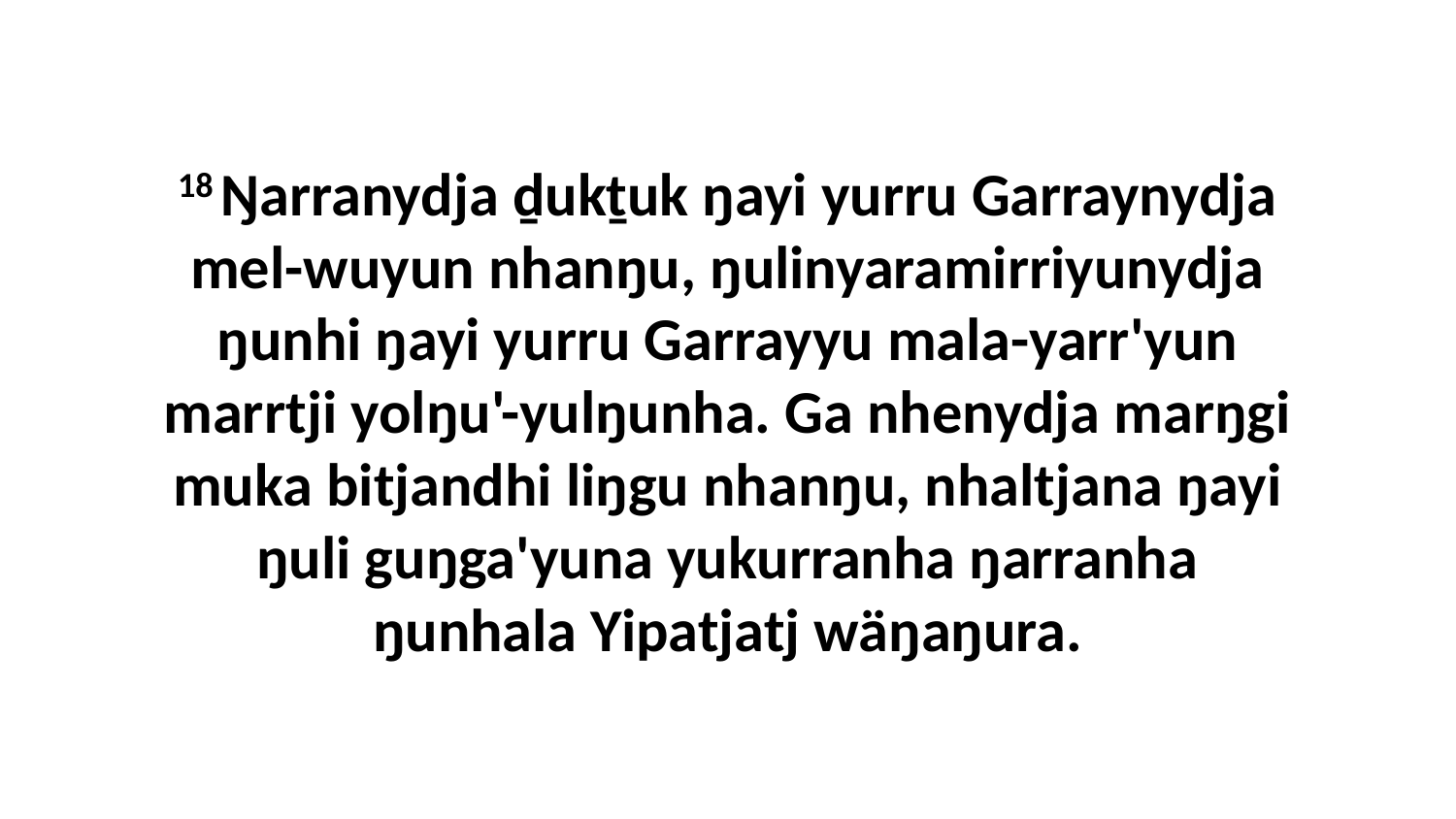

18 Ŋarranydja ḏukṯuk ŋayi yurru Garraynydja mel-wuyun nhanŋu, ŋulinyaramirriyunydja ŋunhi ŋayi yurru Garrayyu mala-yarr'yun marrtji yolŋu'-yulŋunha. Ga nhenydja marŋgi muka bitjandhi liŋgu nhanŋu, nhaltjana ŋayi ŋuli guŋga'yuna yukurranha ŋarranha ŋunhala Yipatjatj wäŋaŋura.